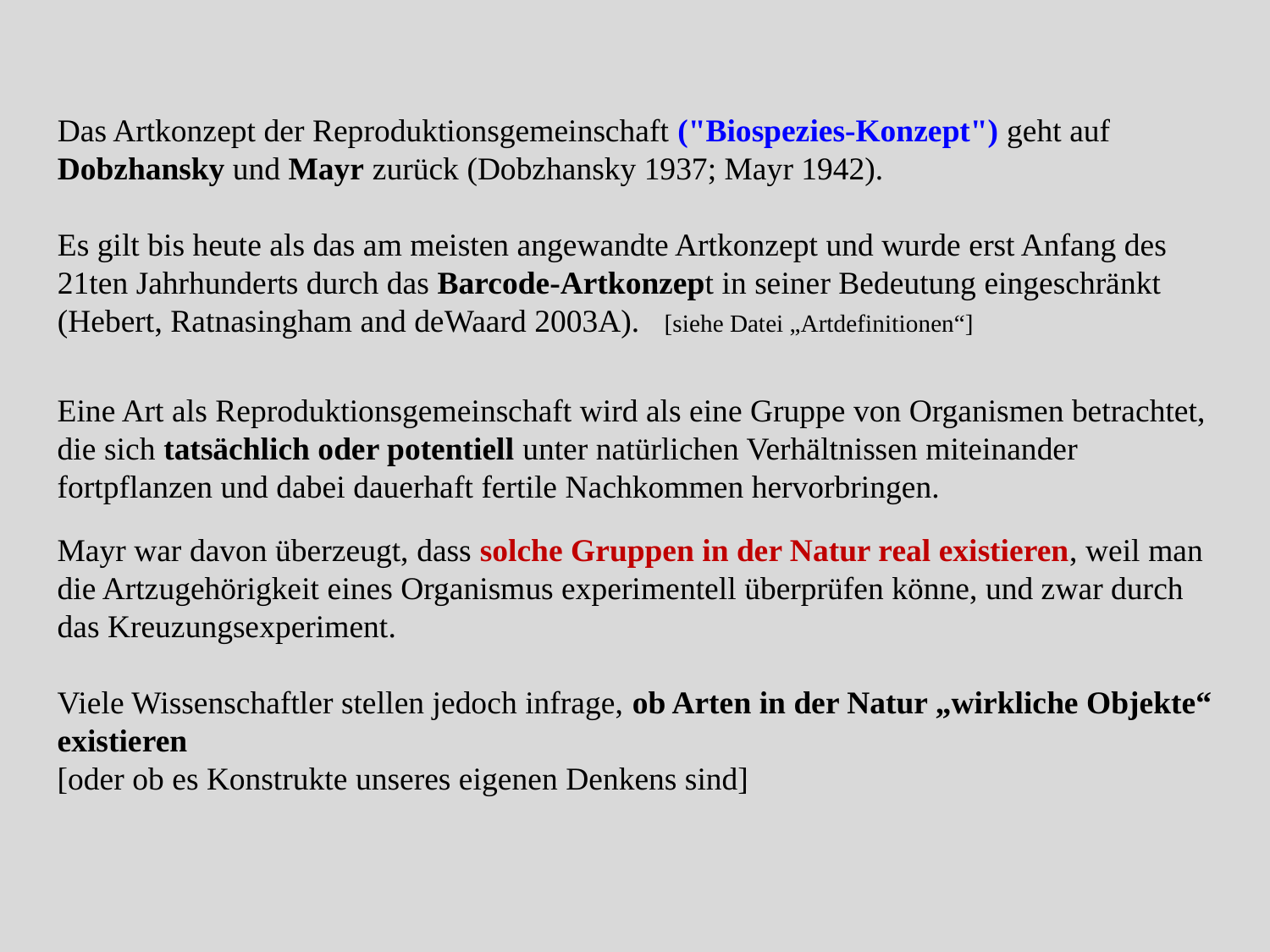

Das Artkonzept der Reproduktionsgemeinschaft ("Biospezies-Konzept") geht auf Dobzhansky und Mayr zurück (Dobzhansky 1937; Mayr 1942).

Es gilt bis heute als das am meisten angewandte Artkonzept und wurde erst Anfang des 21ten Jahrhunderts durch das Barcode-Artkonzept in seiner Bedeutung eingeschränkt (Hebert, Ratnasingham and deWaard 2003A).   [siehe Datei „Artdefinitionen“]
Eine Art als Reproduktionsgemeinschaft wird als eine Gruppe von Organismen betrachtet, die sich tatsächlich oder potentiell unter natürlichen Verhältnissen miteinander fortpflanzen und dabei dauerhaft fertile Nachkommen hervorbringen.
Mayr war davon überzeugt, dass solche Gruppen in der Natur real existieren, weil man die Artzugehörigkeit eines Organismus experimentell überprüfen könne, und zwar durch das Kreuzungsexperiment.

Viele Wissenschaftler stellen jedoch infrage, ob Arten in der Natur „wirkliche Objekte“ existieren
[oder ob es Konstrukte unseres eigenen Denkens sind]